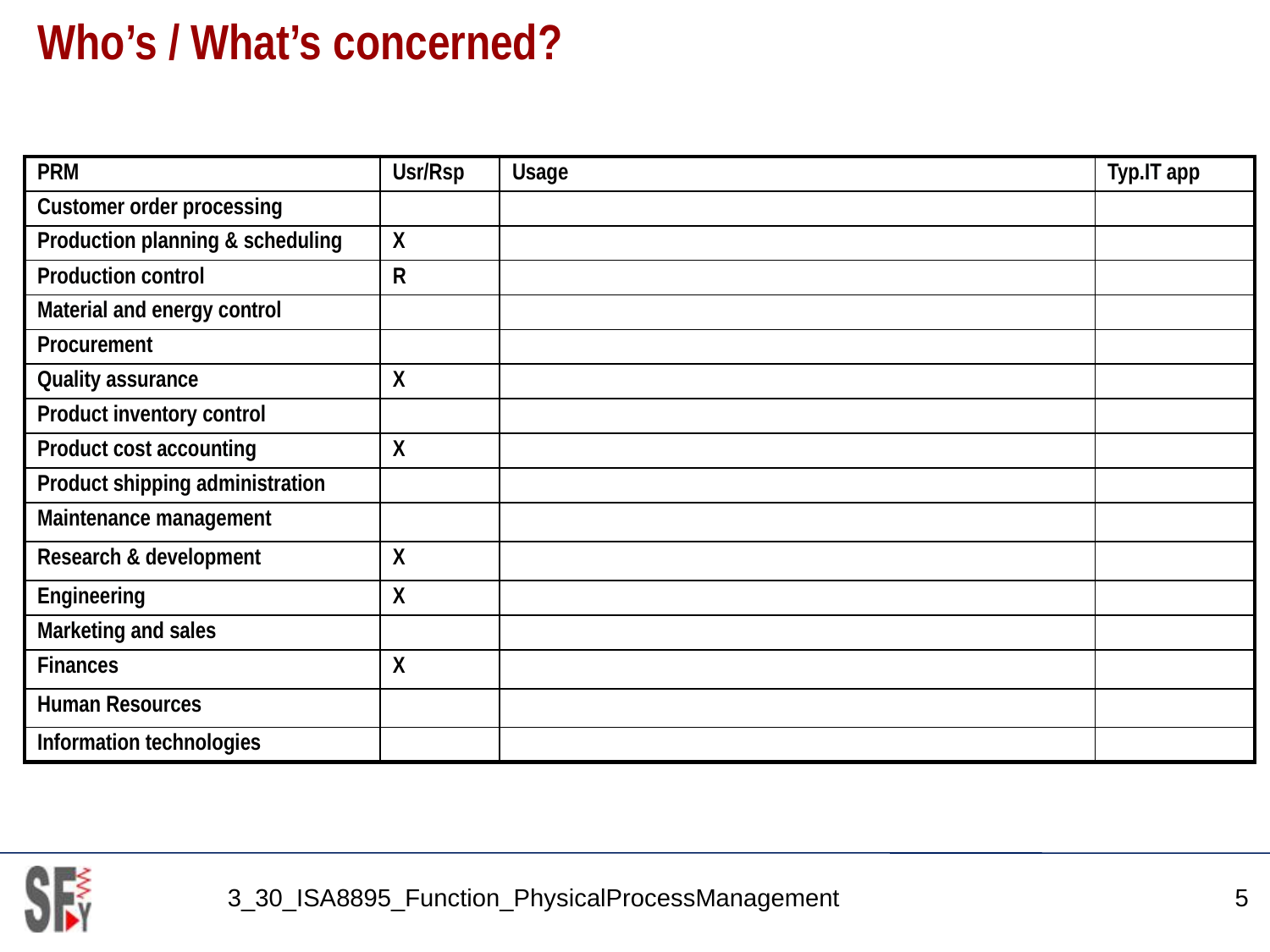

# Who’s / What’s concerned?
| PRM | Usr/Rsp | Usage | Typ.IT app |
| --- | --- | --- | --- |
| Customer order processing |  |  |  |
| Production planning & scheduling | X |  |  |
| Production control | R |  |  |
| Material and energy control |  |  |  |
| Procurement |  |  |  |
| Quality assurance | X |  |  |
| Product inventory control |  |  |  |
| Product cost accounting | X |  |  |
| Product shipping administration |  |  |  |
| Maintenance management |  |  |  |
| Research & development | X |  |  |
| Engineering | X |  |  |
| Marketing and sales |  |  |  |
| Finances | X |  |  |
| Human Resources |  |  |  |
| Information technologies |  |  |  |
3_30_ISA8895_Function_PhysicalProcessManagement
5